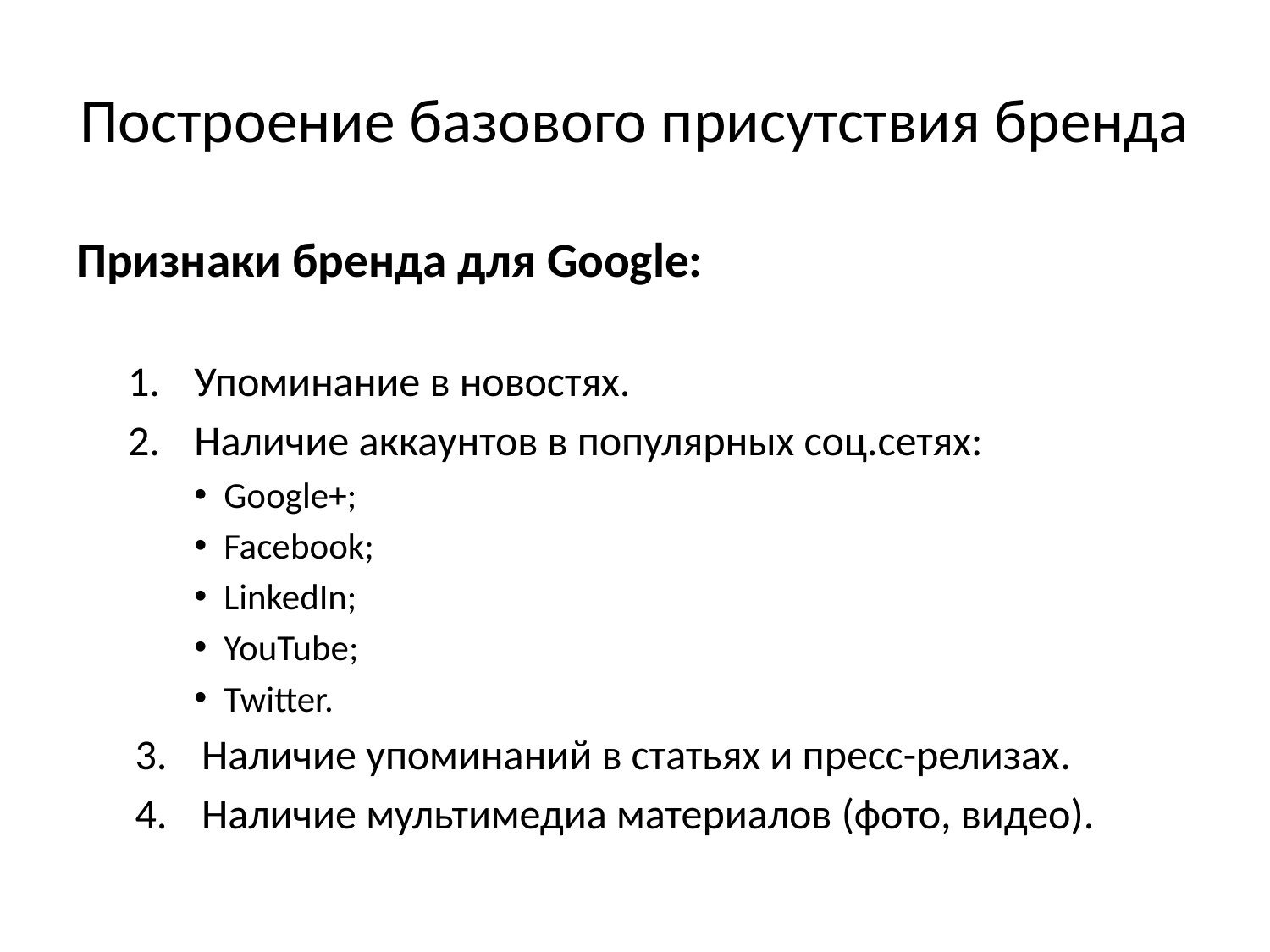

# Построение базового присутствия бренда
Признаки бренда для Google:

Упоминание в новостях.
Наличие аккаунтов в популярных соц.сетях:
Google+;
Facebook;
LinkedIn;
YouTube;
Twitter.
Наличие упоминаний в статьях и пресс-релизах.
Наличие мультимедиа материалов (фото, видео).